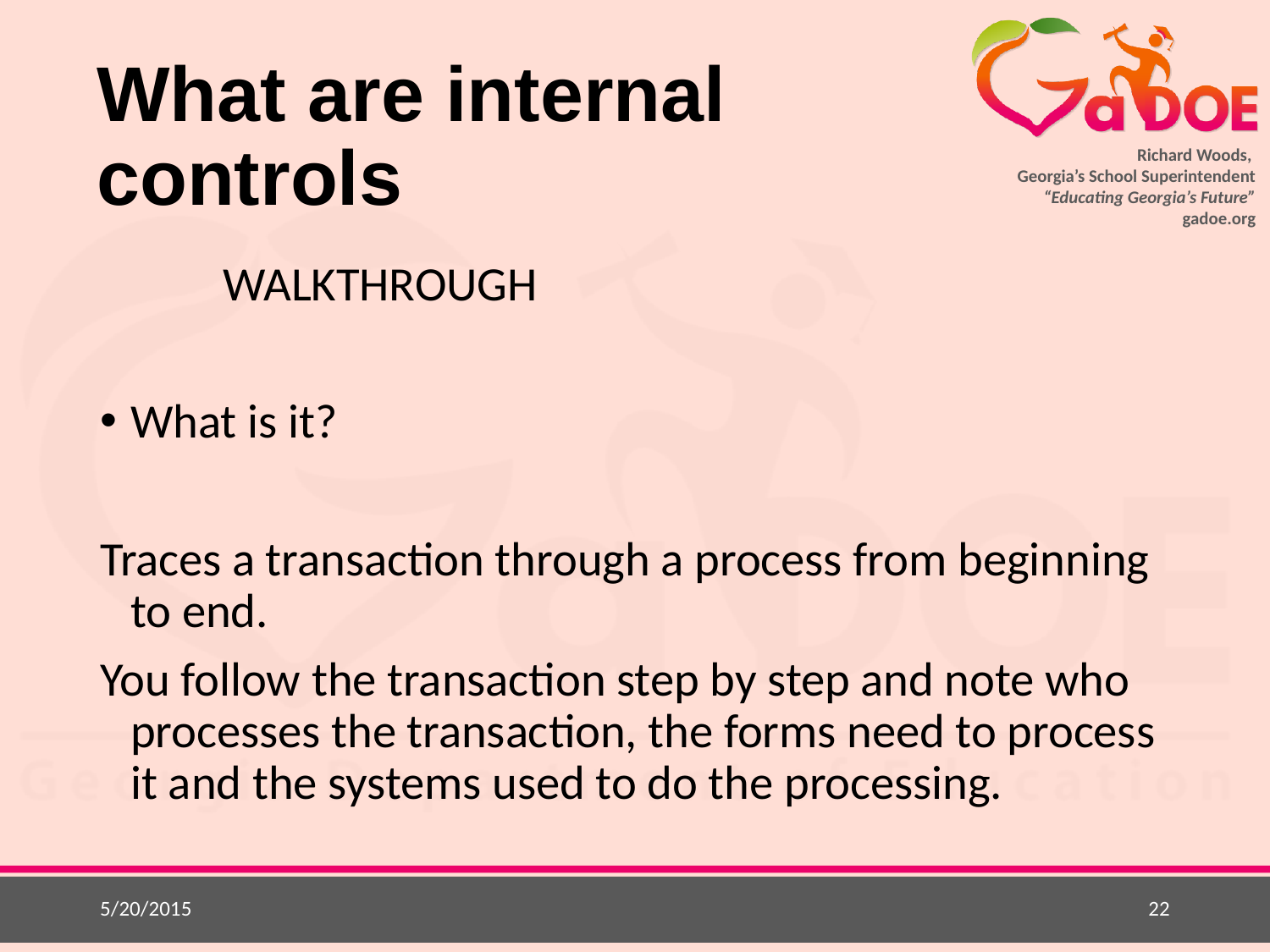

# What are internal controls
			WALKTHROUGH

What is it?

Traces a transaction through a process from beginning to end.
You follow the transaction step by step and note who processes the transaction, the forms need to process it and the systems used to do the processing.

5/20/2015
22